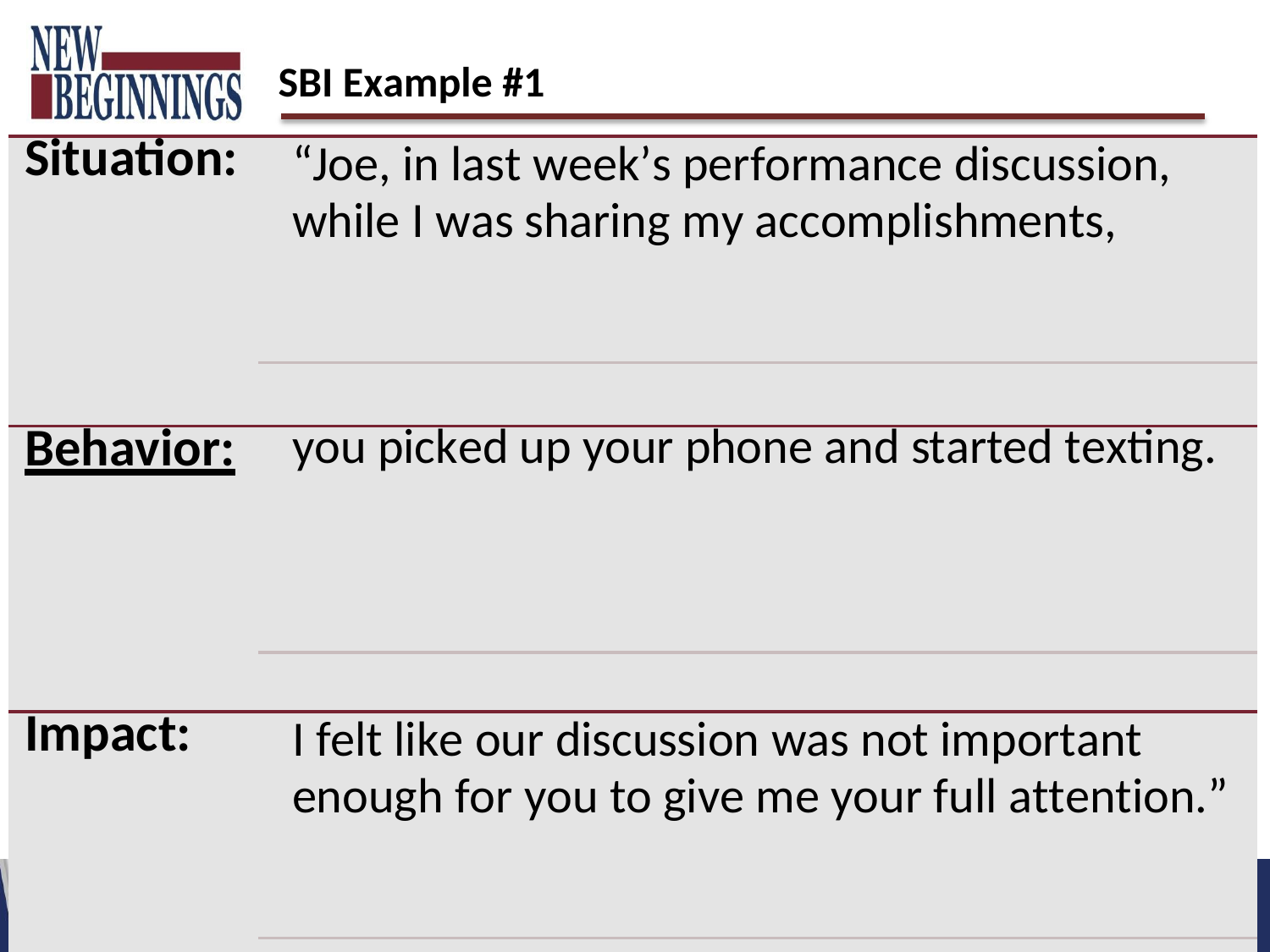

# SBI Example #1

| Situation: | “Joe, in last week’s performance discussion, while I was sharing my accomplishments, |
| --- | --- |
|  |  |
| Behavior: | you picked up your phone and started texting. |
|  |  |
| Impact: | I felt like our discussion was not important enough for you to give me your full attention.” |
|  |  |

DPMAP Rev.2
July 2016
(11)
It’s NOT about the 365th  day